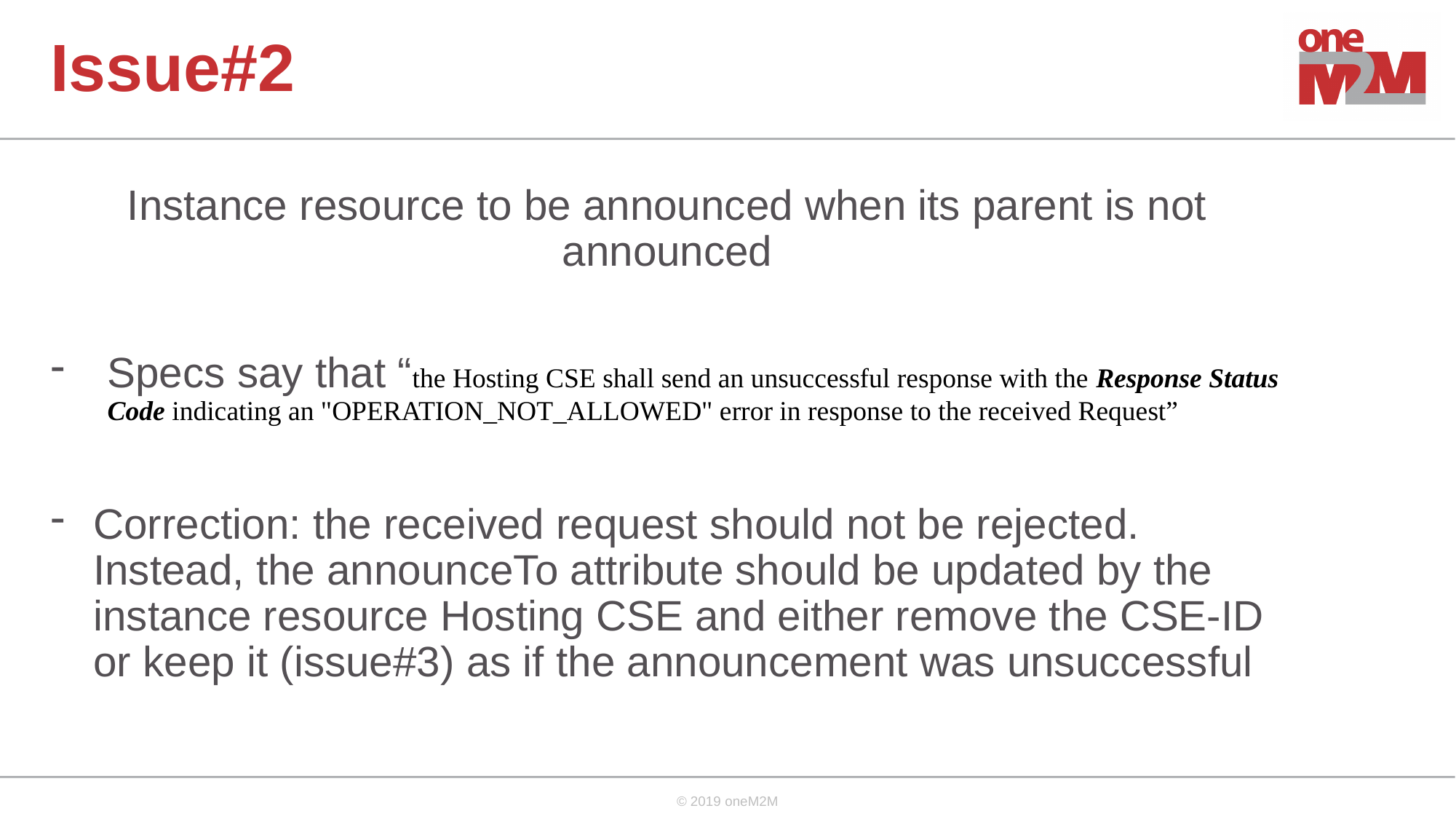

Issue#2
Instance resource to be announced when its parent is not announced

Specs say that “the Hosting CSE shall send an unsuccessful response with the Response Status Code indicating an "OPERATION_NOT_ALLOWED" error in response to the received Request”

Correction: the received request should not be rejected. Instead, the announceTo attribute should be updated by the instance resource Hosting CSE and either remove the CSE-ID or keep it (issue#3) as if the announcement was unsuccessful